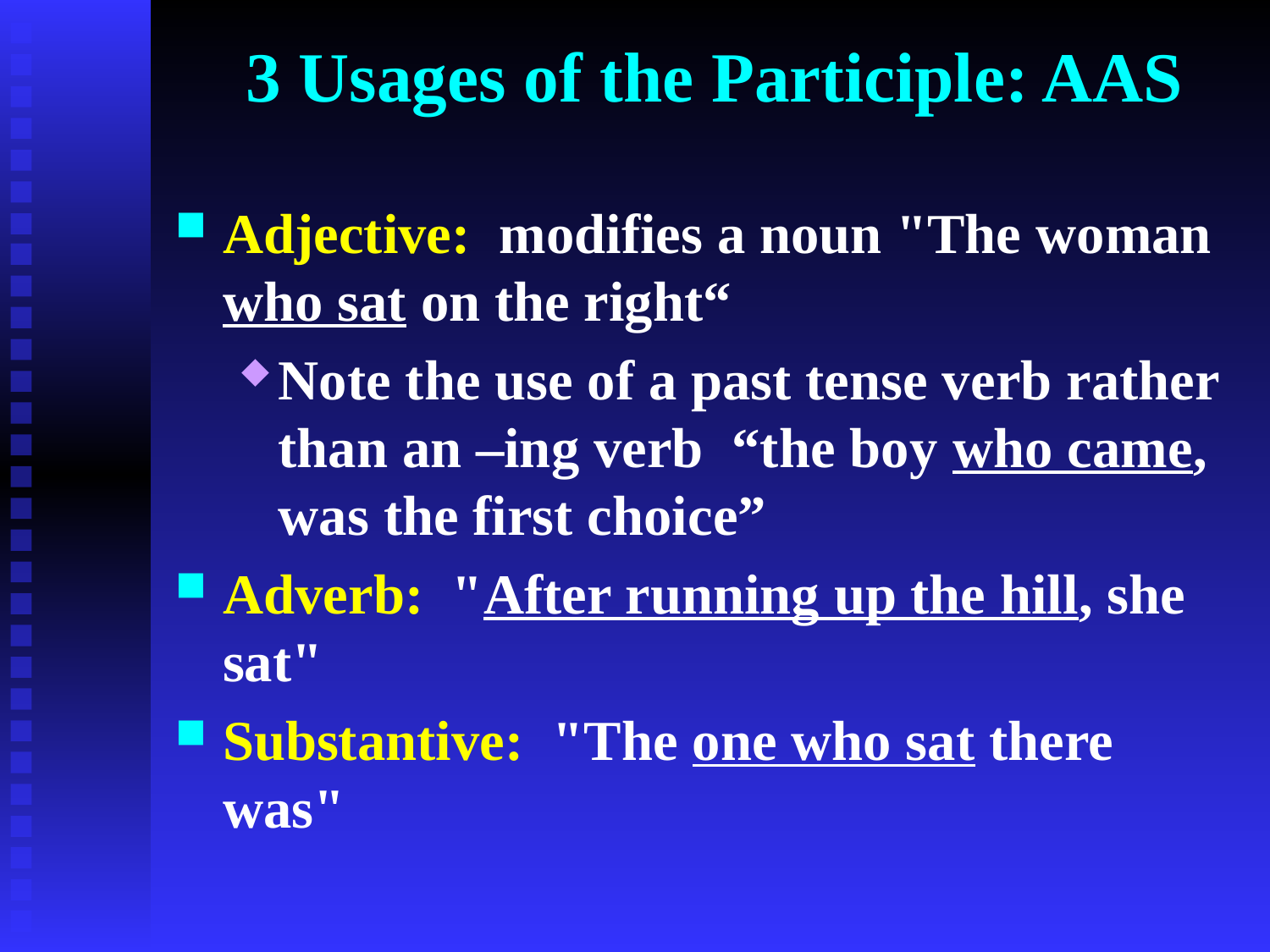

# 3 Usages of the Participle: AAS
Adjective:  modifies a noun "The woman who sat on the right“
Note the use of a past tense verb rather than an –ing verb  “the boy who came, was the first choice”
Adverb:  "After running up the hill, she sat"
Substantive:  "The one who sat there was"